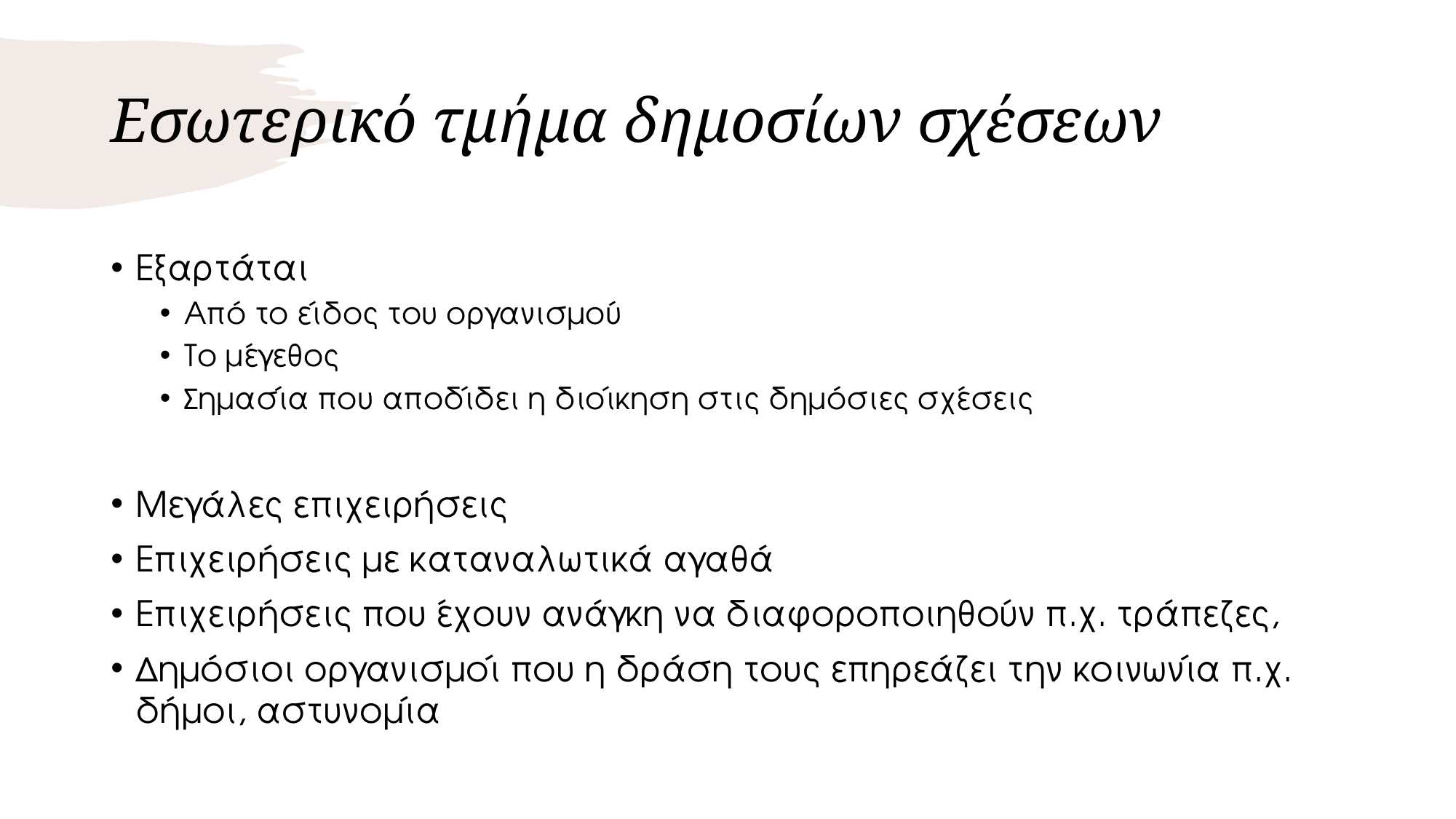

# Εσωτερικό τμήμα δημοσίων σχέσεων
Εξαρτάται
Από το είδος του οργανισμού
Το μέγεθος
Σημασία που αποδίδει η διοίκηση στις δημόσιες σχέσεις

Μεγάλες επιχειρήσεις
Επιχειρήσεις με καταναλωτικά αγαθά
Επιχειρήσεις που έχουν ανάγκη να διαφοροποιηθούν π.χ. τράπεζες,
Δημόσιοι οργανισμοί που η δράση τους επηρεάζει την κοινωνία π.χ. δήμοι, αστυνομία